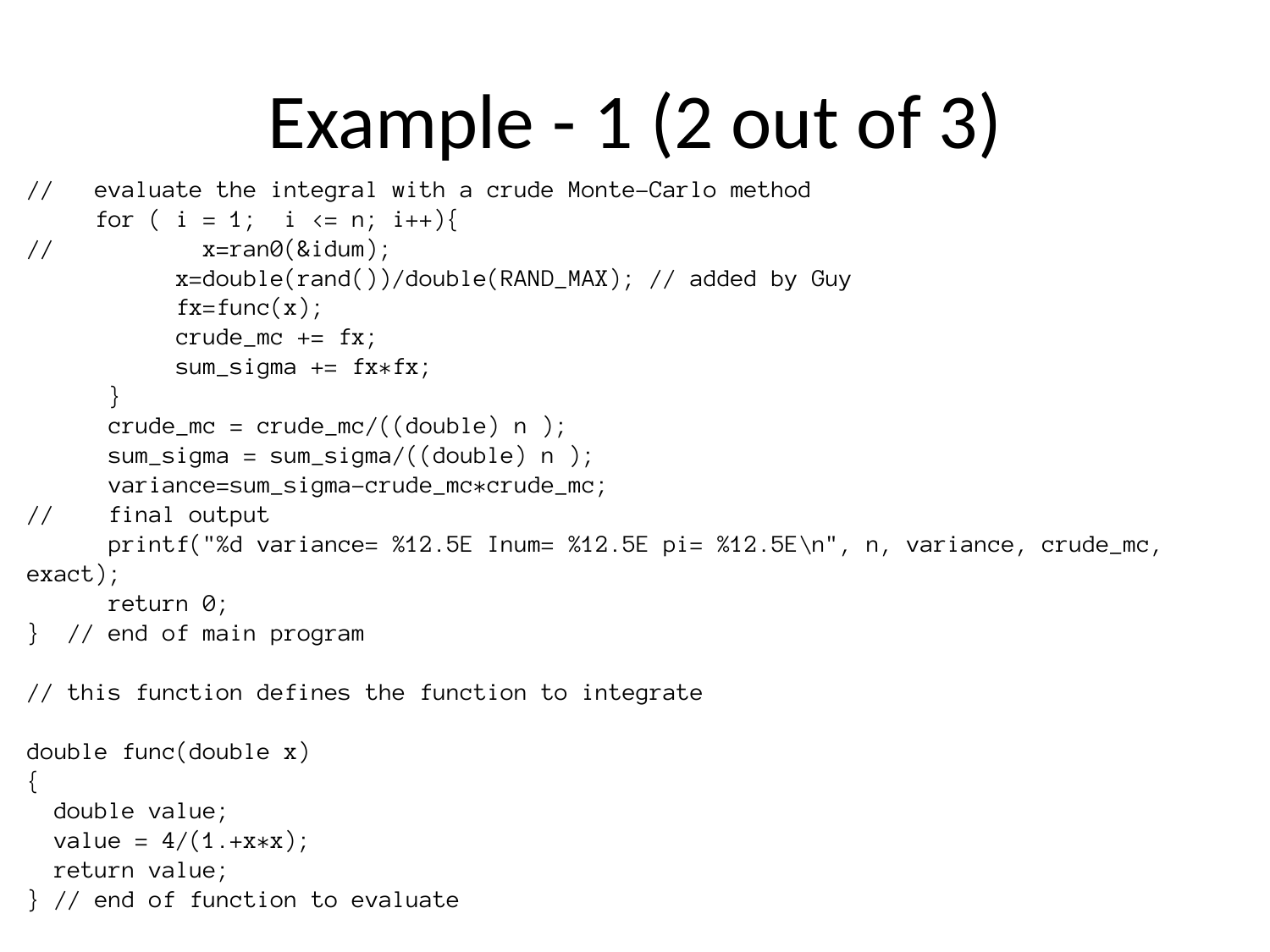

# Example - 1 (2 out of 3)
//   evaluate the integral with a crude Monte-Carlo method
     for ( i = 1;  i <= n; i++){
//           x=ran0(&idum);
           x=double(rand())/double(RAND_MAX); // added by Guy
           fx=func(x);
           crude_mc += fx;
           sum_sigma += fx*fx;
      }
      crude_mc = crude_mc/((double) n );
      sum_sigma = sum_sigma/((double) n );
      variance=sum_sigma-crude_mc*crude_mc;
//    final output
      printf("%d variance= %12.5E Inum= %12.5E pi= %12.5E\n", n, variance, crude_mc, exact);
      return 0;
}  // end of main program

// this function defines the function to integrate

double func(double x)
{
  double value;
  value = 4/(1.+x*x);
  return value;
} // end of function to evaluate